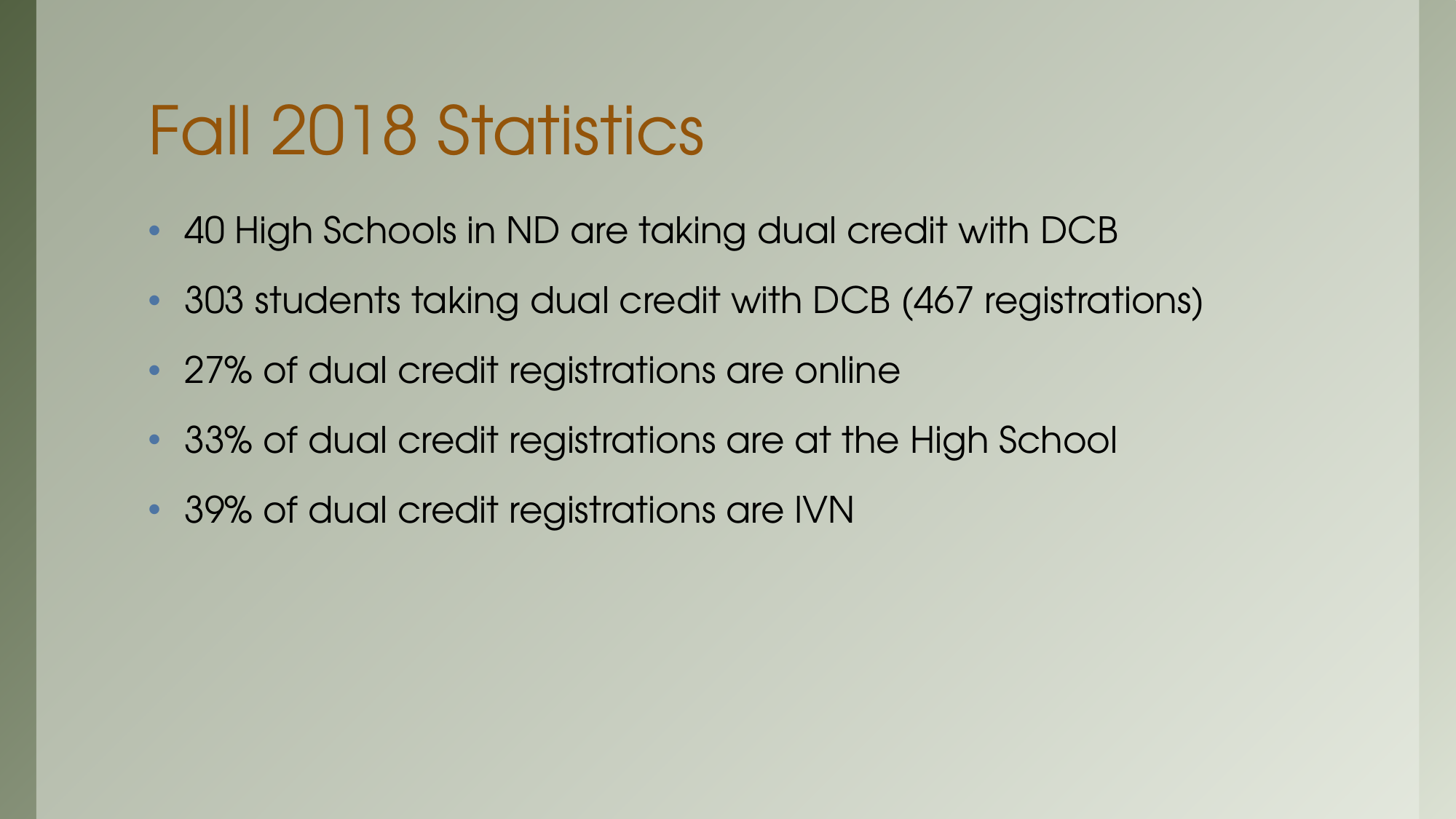

# Fall 2018 Statistics
40 High Schools in ND are taking dual credit with DCB
303 students taking dual credit with DCB (467 registrations)
27% of dual credit registrations are online
33% of dual credit registrations are at the High School
39% of dual credit registrations are IVN